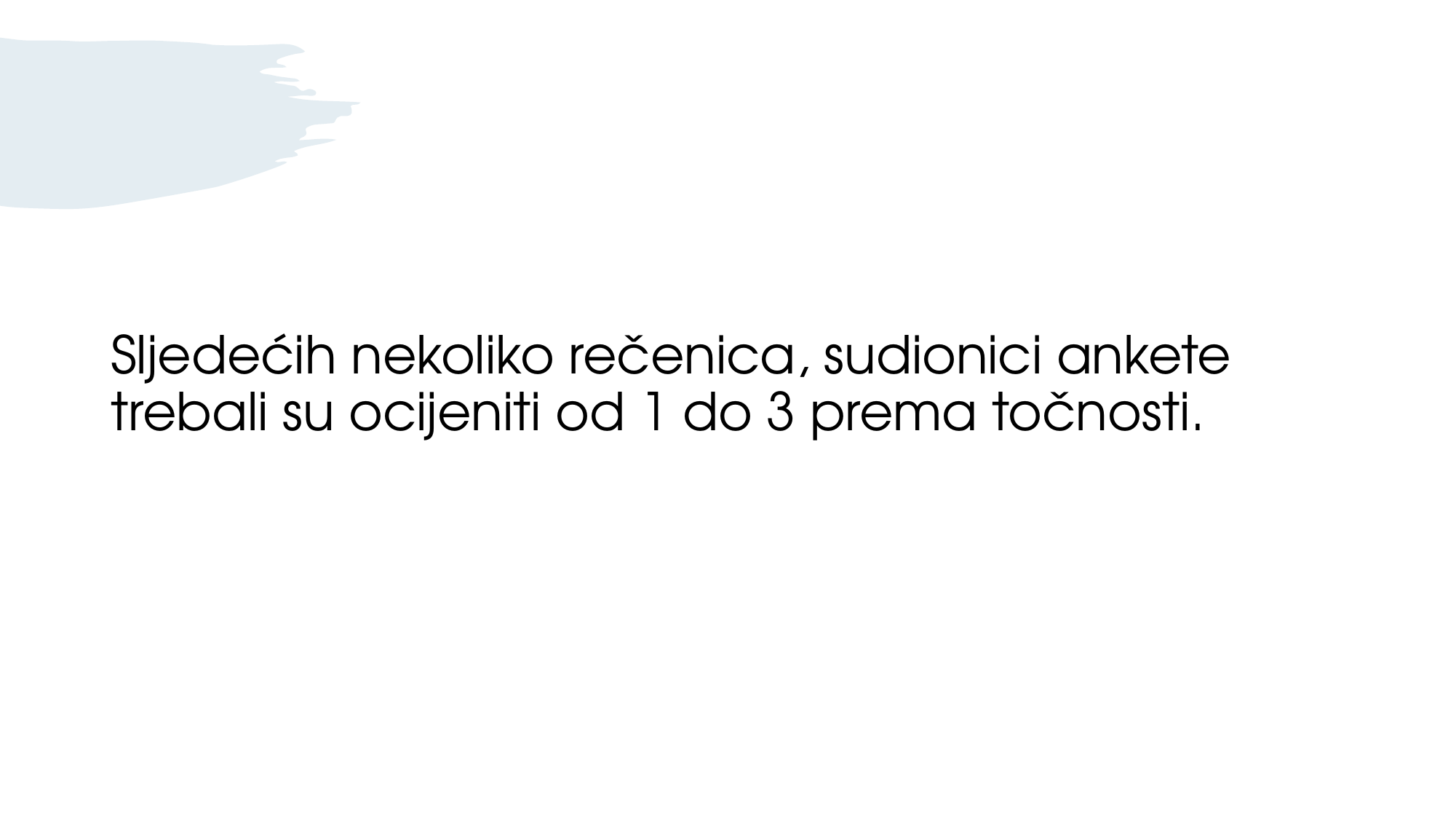

# Sljedećih nekoliko rečenica, sudionici ankete trebali su ocijeniti od 1 do 3 prema točnosti.